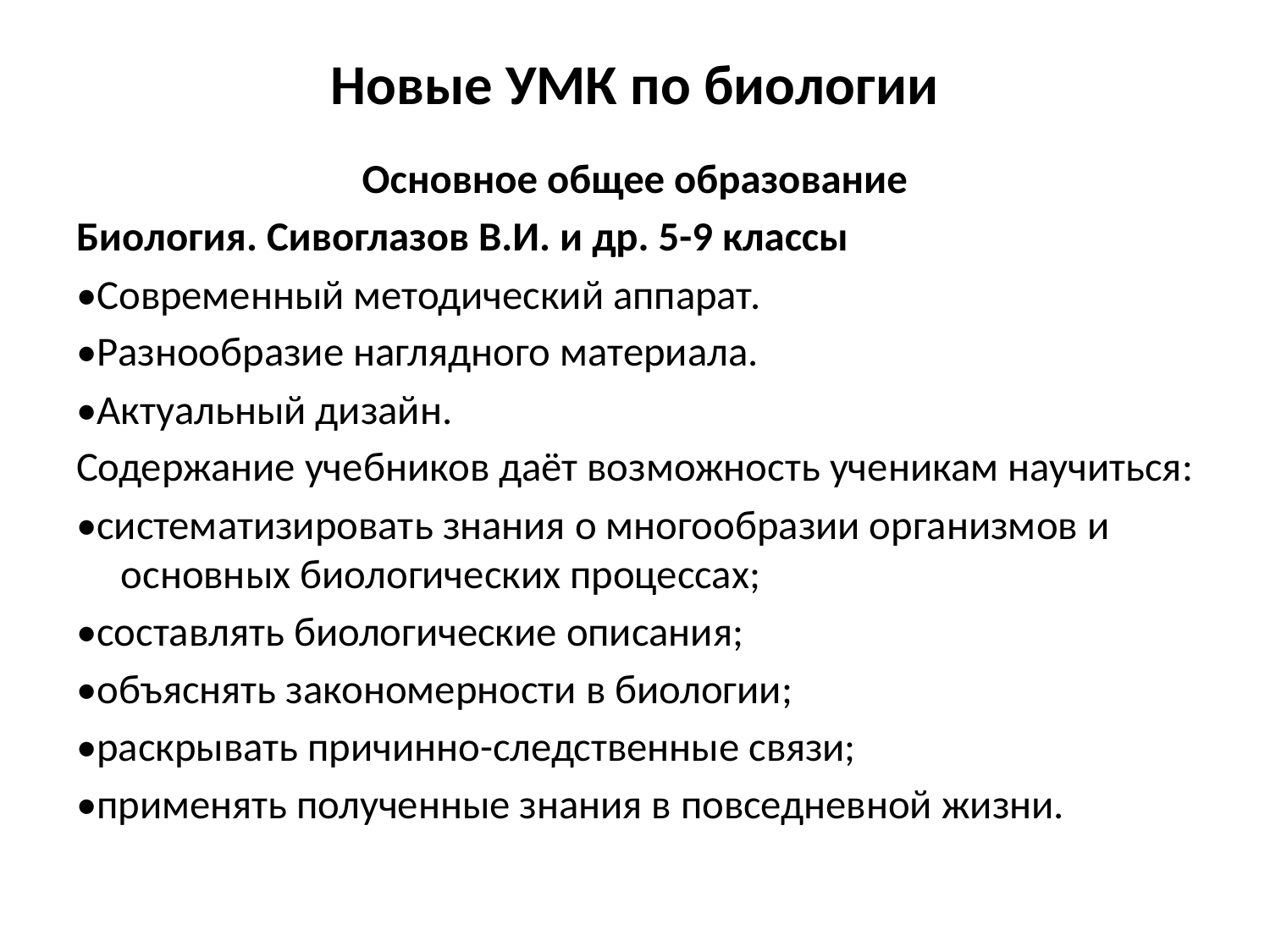

# Новые УМК по биологии
Основное общее образование
Биология. Сивоглазов В.И. и др. 5-9 классы
•Современный методический аппарат.
•Разнообразие наглядного материала.
•Актуальный дизайн.
Содержание учебников даёт возможность ученикам научиться:
•систематизировать знания о многообразии организмов и основных биологических процессах;
•составлять биологические описания;
•объяснять закономерности в биологии;
•раскрывать причинно-следственные связи;
•применять полученные знания в повседневной жизни.